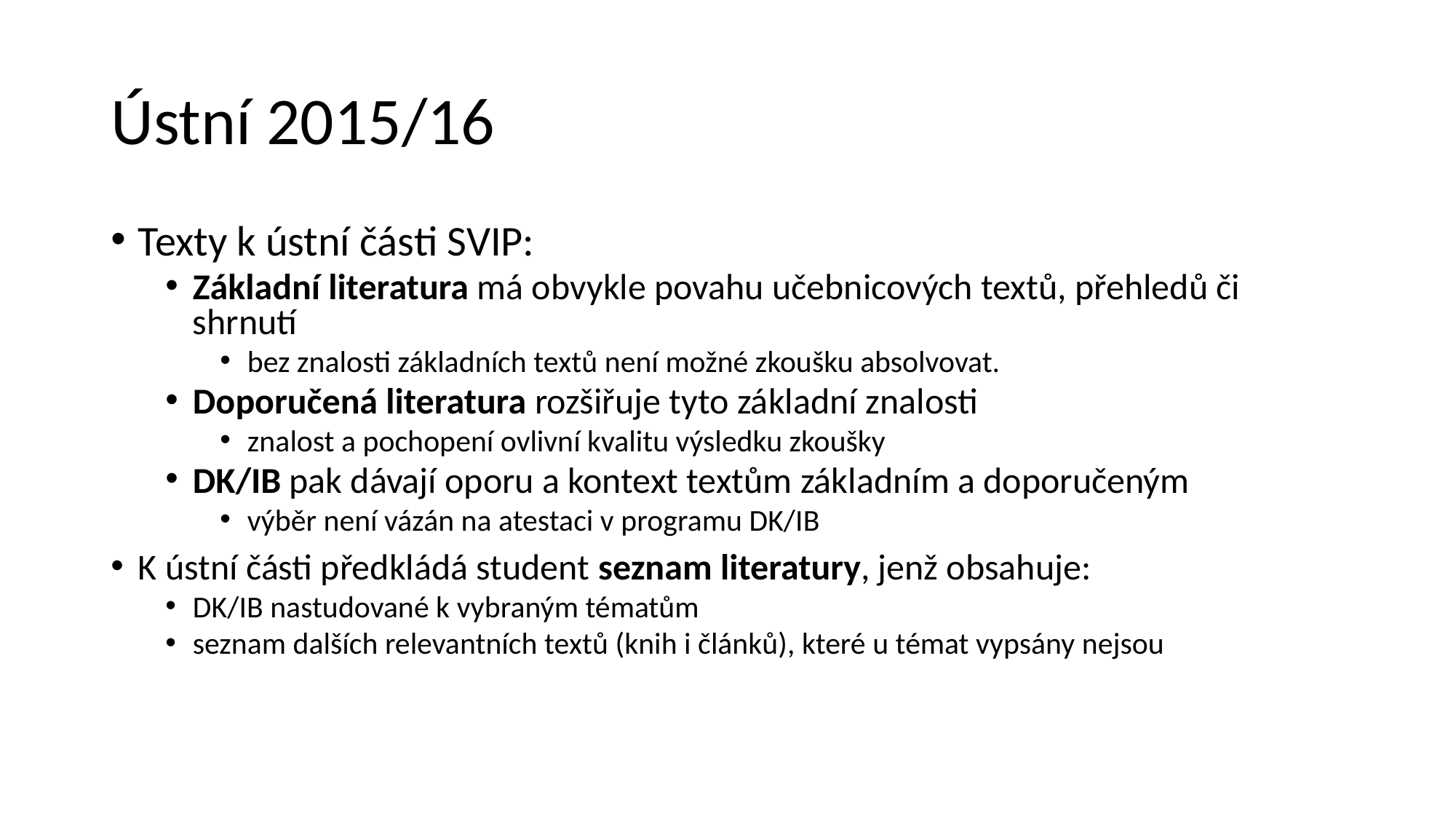

# Ústní 2015/16
Texty k ústní části SVIP:
Základní literatura má obvykle povahu učebnicových textů, přehledů či shrnutí
bez znalosti základních textů není možné zkoušku absolvovat.
Doporučená literatura rozšiřuje tyto základní znalosti
znalost a pochopení ovlivní kvalitu výsledku zkoušky
DK/IB pak dávají oporu a kontext textům základním a doporučeným
výběr není vázán na atestaci v programu DK/IB
K ústní části předkládá student seznam literatury, jenž obsahuje:
DK/IB nastudované k vybraným tématům
seznam dalších relevantních textů (knih i článků), které u témat vypsány nejsou